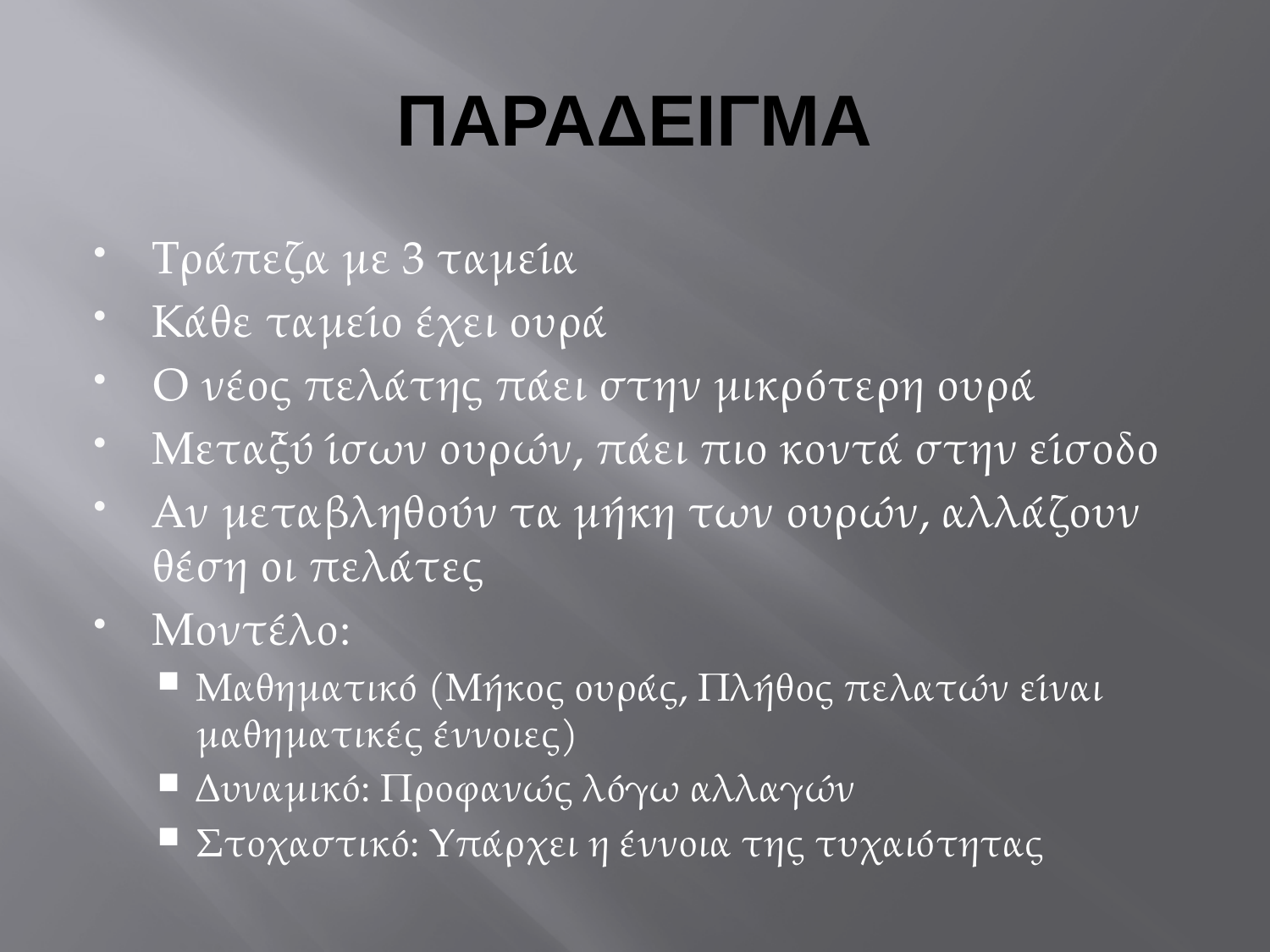

# ΠΑΡΑΔΕΙΓΜΑ
Τράπεζα με 3 ταμεία
Κάθε ταμείο έχει ουρά
Ο νέος πελάτης πάει στην μικρότερη ουρά
Μεταξύ ίσων ουρών, πάει πιο κοντά στην είσοδο
Αν μεταβληθούν τα μήκη των ουρών, αλλάζουν θέση οι πελάτες
Μοντέλο:
Μαθηματικό (Μήκος ουράς, Πλήθος πελατών είναι μαθηματικές έννοιες)
Δυναμικό: Προφανώς λόγω αλλαγών
Στοχαστικό: Υπάρχει η έννοια της τυχαιότητας